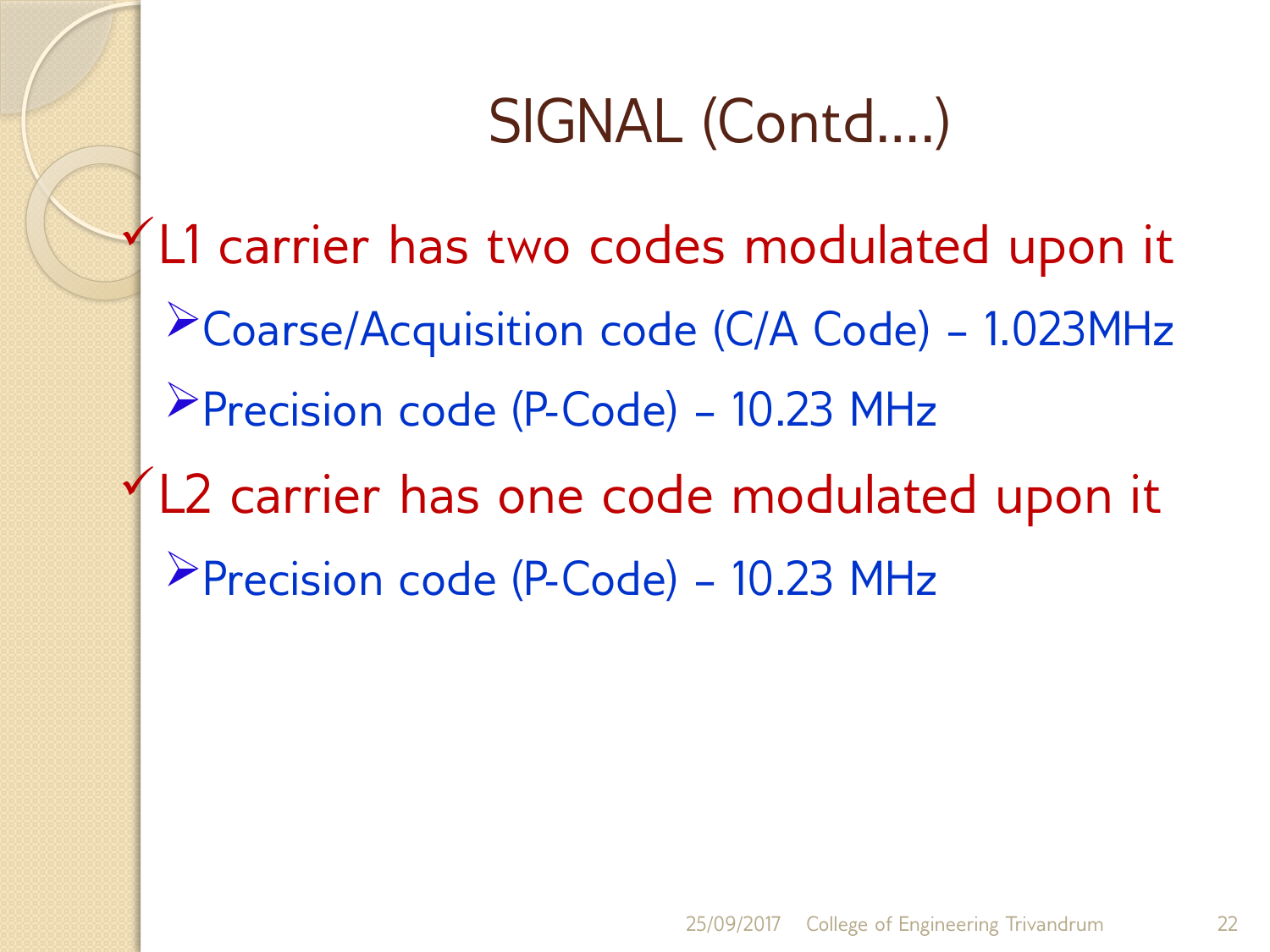

# SIGNAL (Contd….)
L1 carrier has two codes modulated upon it
Coarse/Acquisition code (C/A Code) – 1.023MHz
Precision code (P-Code) – 10.23 MHz
L2 carrier has one code modulated upon it
Precision code (P-Code) – 10.23 MHz

25/09/2017
College of Engineering Trivandrum
22